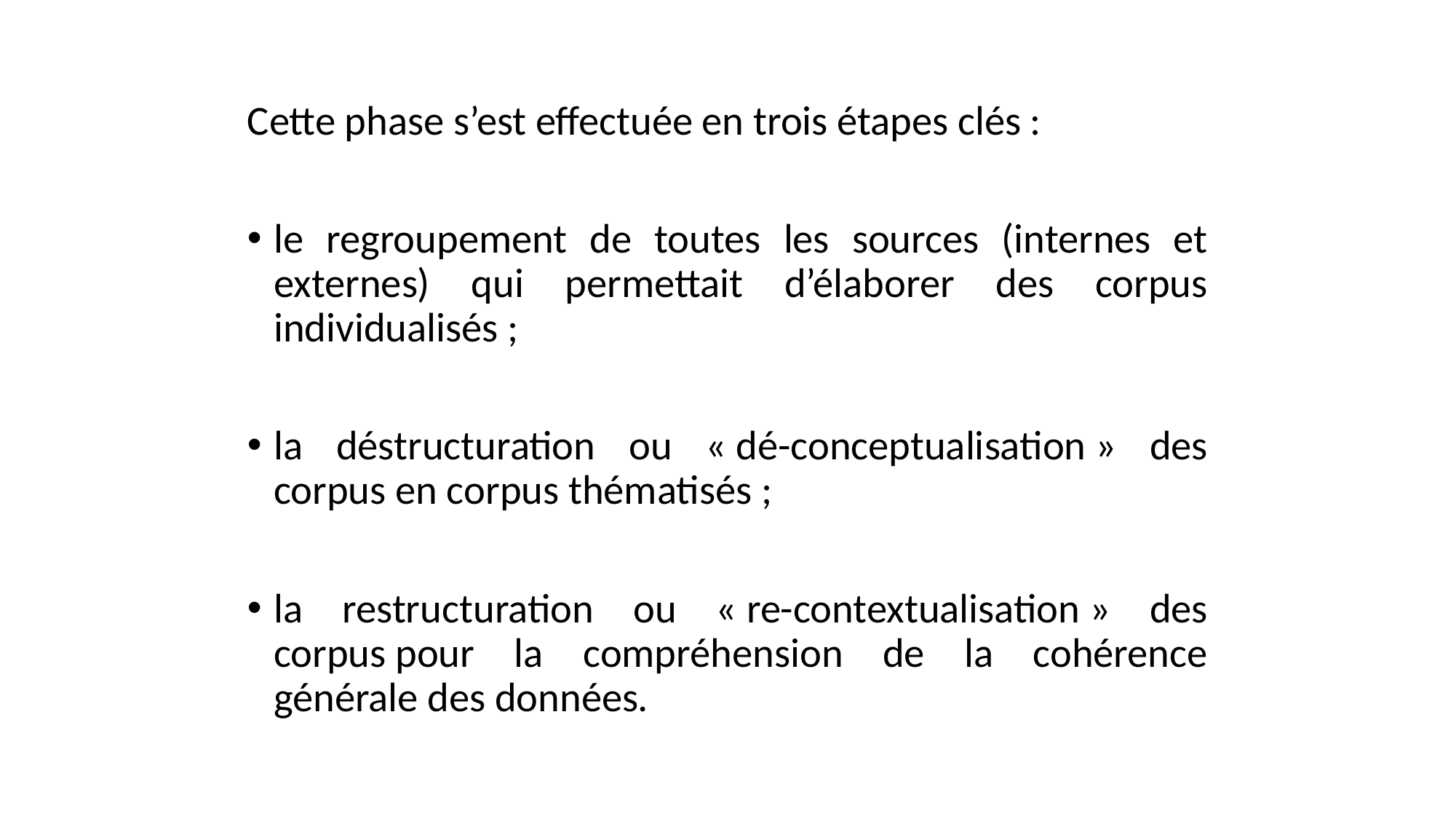

Cette phase s’est effectuée en trois étapes clés :

le regroupement de toutes les sources (internes et externes) qui permettait d’élaborer des corpus individualisés ;

la déstructuration ou « dé-conceptualisation » des corpus en corpus thématisés ;

la restructuration ou « re-contextualisation » des corpus pour la compréhension de la cohérence générale des données.